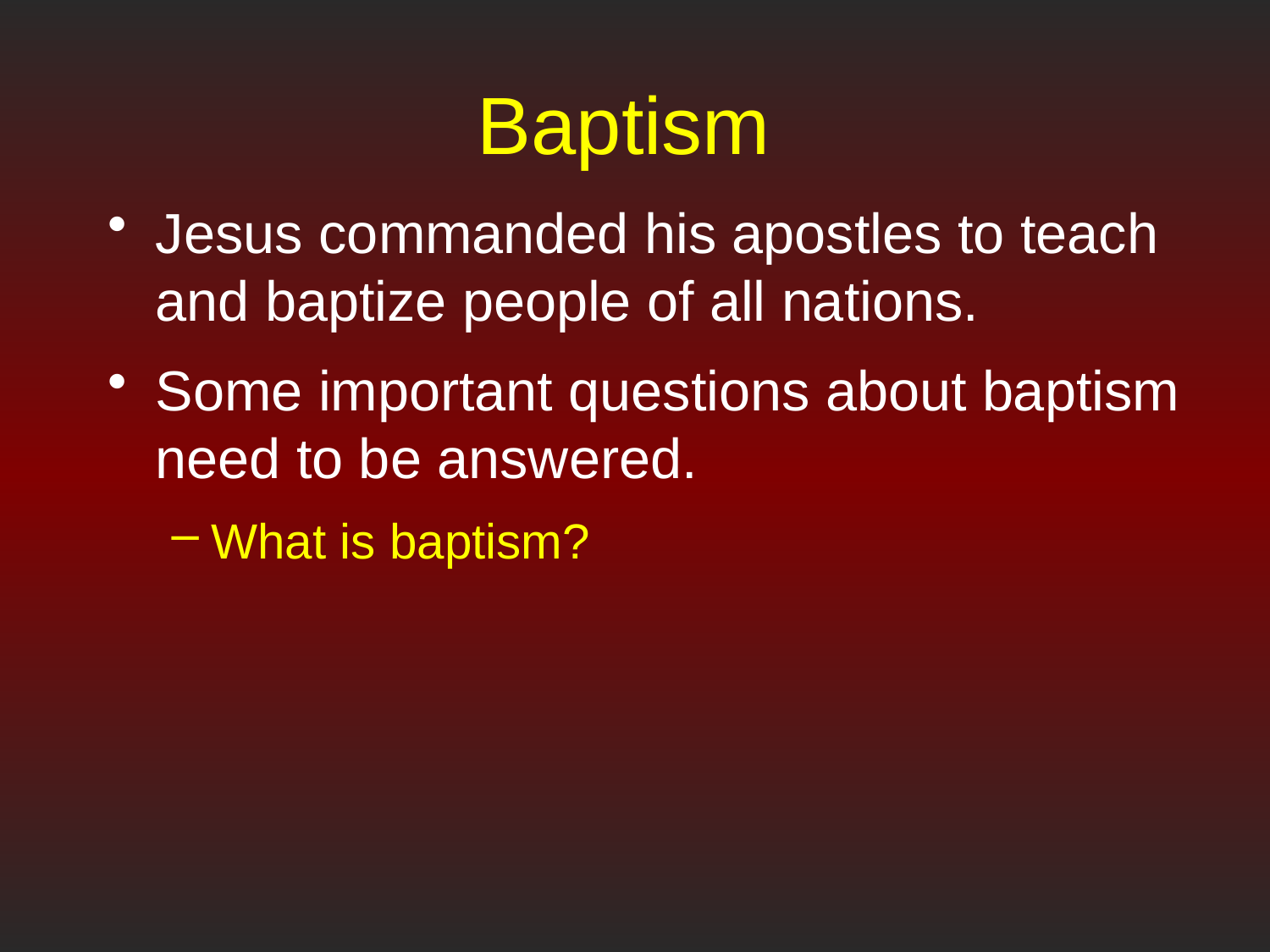

# Baptism
Jesus commanded his apostles to teach and baptize people of all nations.
Some important questions about baptism need to be answered.
What is baptism?